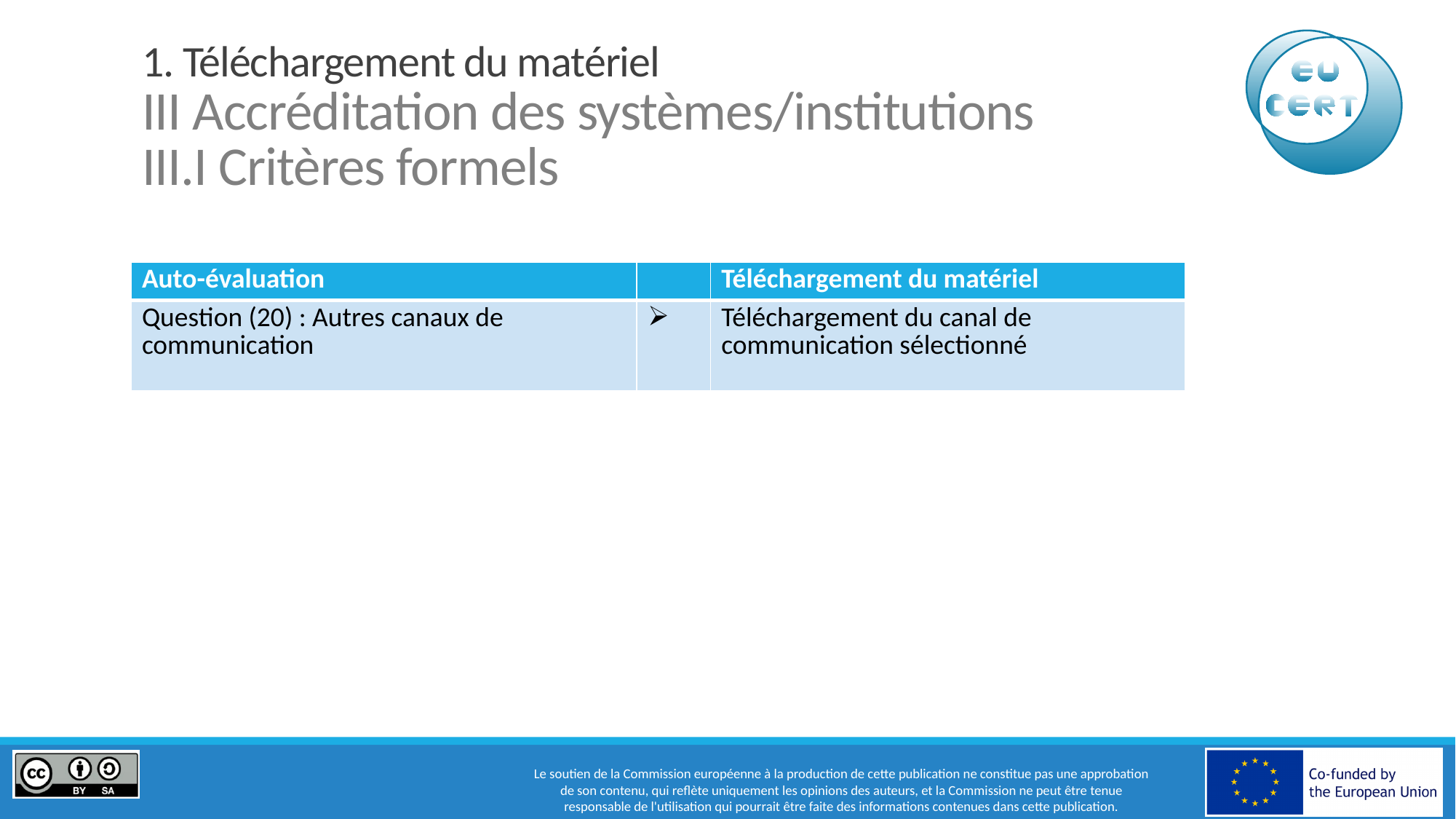

# 1. Téléchargement du matériel III Accréditation des systèmes/institutions III.I Critères formels
| Auto-évaluation |  | Téléchargement du matériel |
| --- | --- | --- |
| Question (20) : Autres canaux de communication |  | Téléchargement du canal de communication sélectionné |